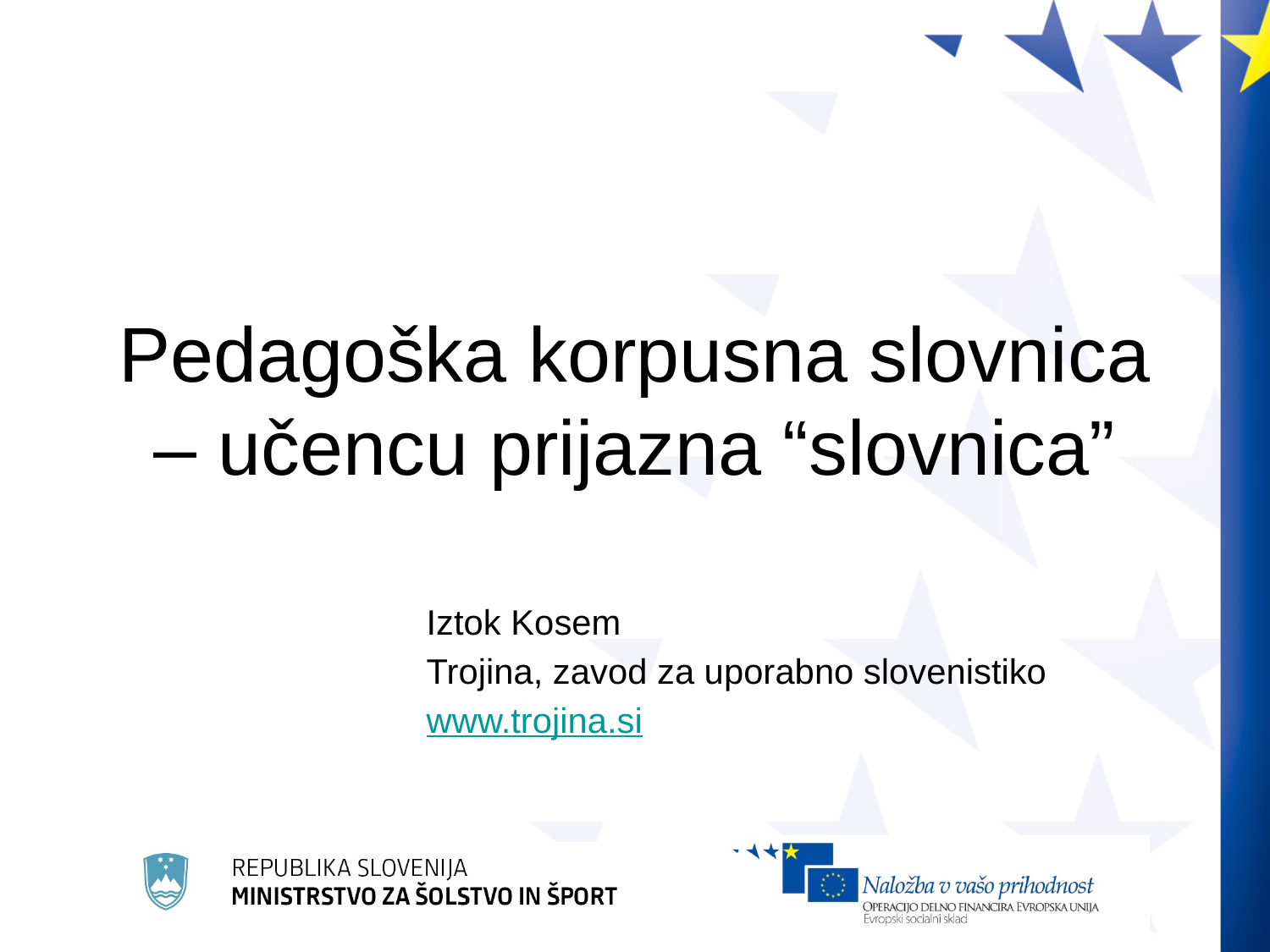

# Pedagoška korpusna slovnica – učencu prijazna “slovnica”

Iztok Kosem
Trojina, zavod za uporabno slovenistiko
www.trojina.si